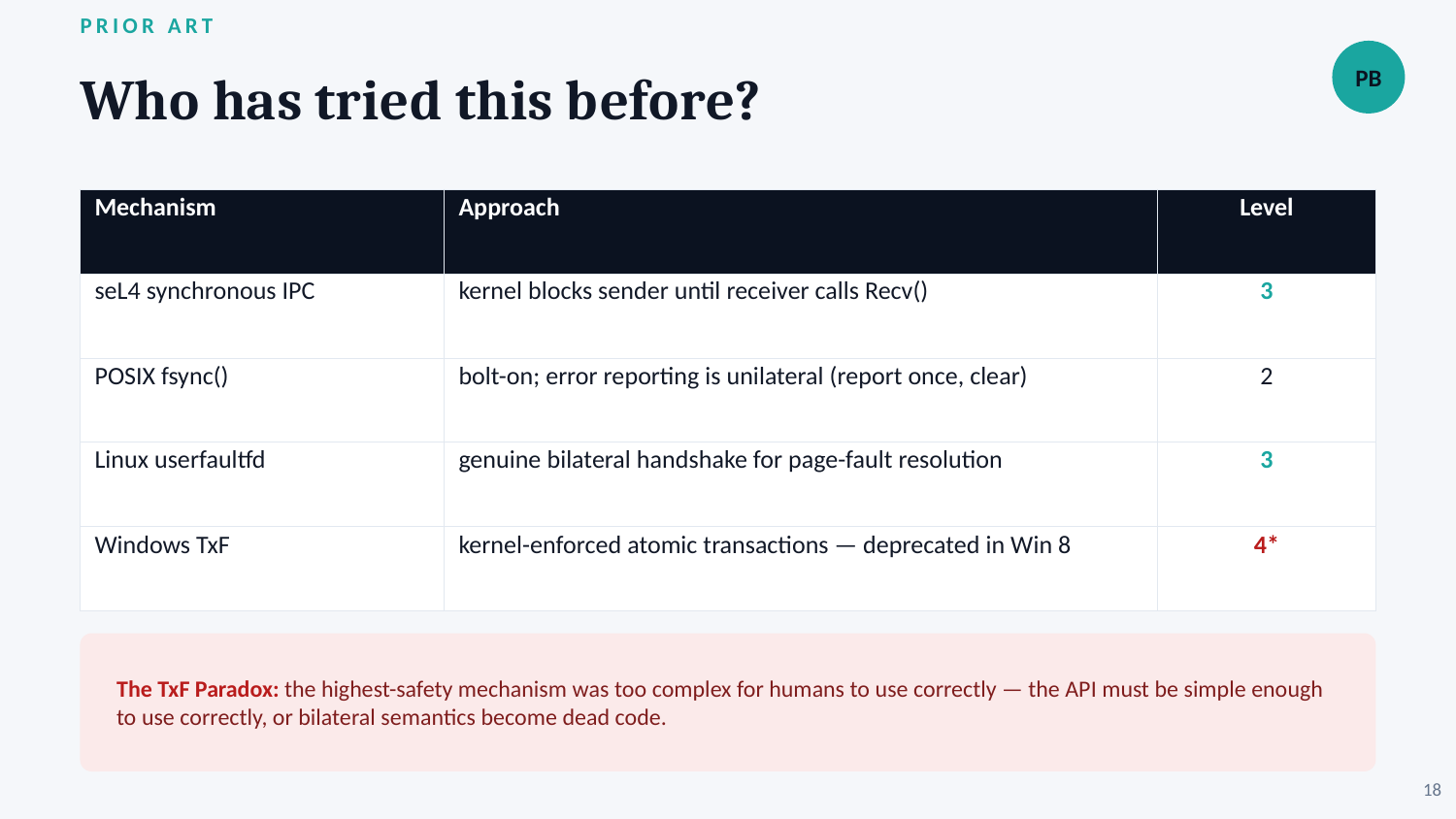

PRIOR ART

PB
Who has tried this before?
| Mechanism | Approach | Level |
| --- | --- | --- |
| seL4 synchronous IPC | kernel blocks sender until receiver calls Recv() | 3 |
| POSIX fsync() | bolt-on; error reporting is unilateral (report once, clear) | 2 |
| Linux userfaultfd | genuine bilateral handshake for page-fault resolution | 3 |
| Windows TxF | kernel-enforced atomic transactions — deprecated in Win 8 | 4\* |

The TxF Paradox: the highest-safety mechanism was too complex for humans to use correctly — the API must be simple enough to use correctly, or bilateral semantics become dead code.
18